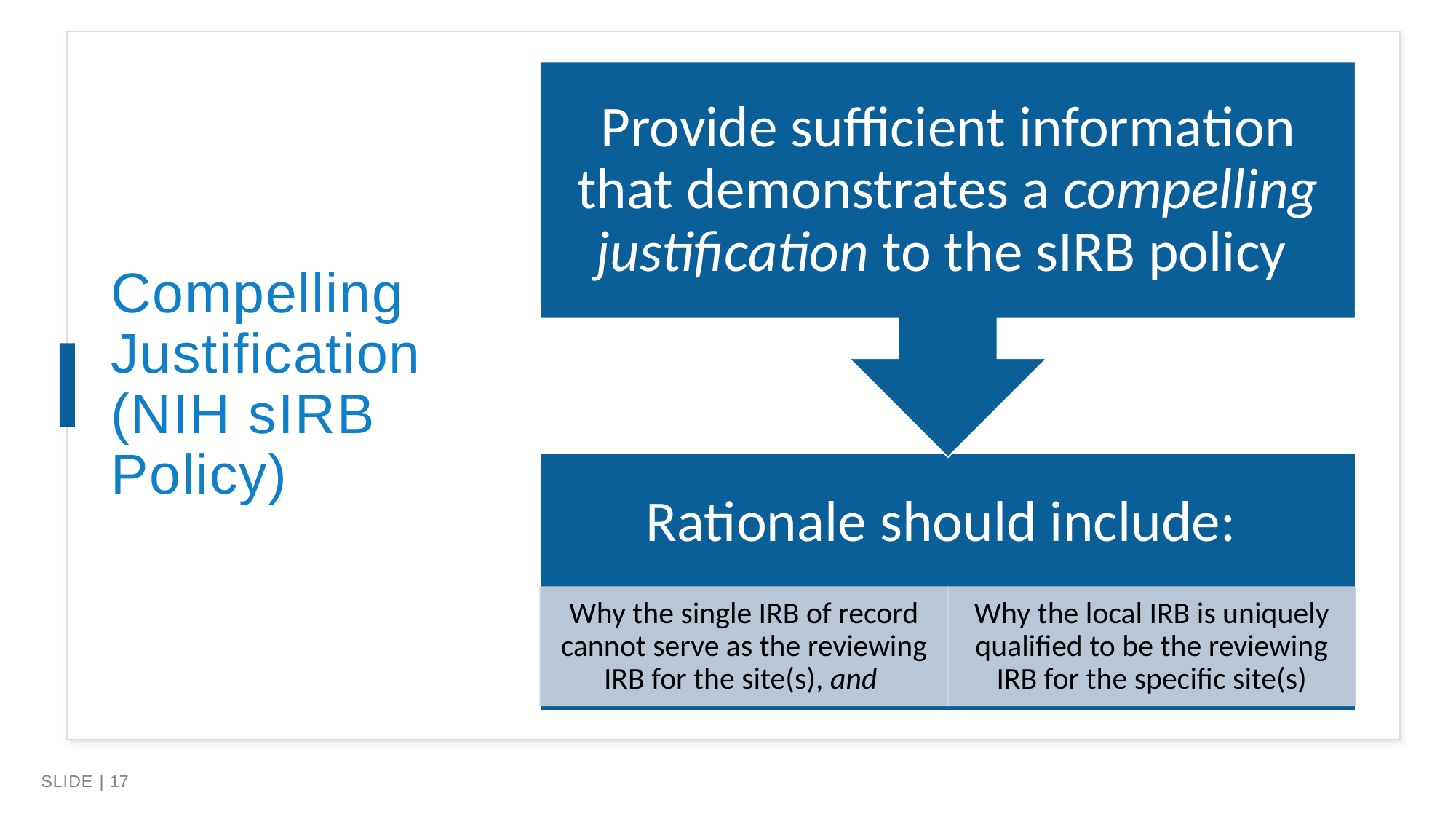

# Compelling Justification (NIH sIRB Policy)
Rationale should include:
Why the single IRB of record cannot serve as the reviewing IRB for the site(s), and
Why the local IRB is uniquely qualified to be the reviewing IRB for the specific site(s)
Provide sufficient information that demonstrates a compelling justification to the sIRB policy

SLIDE | 17